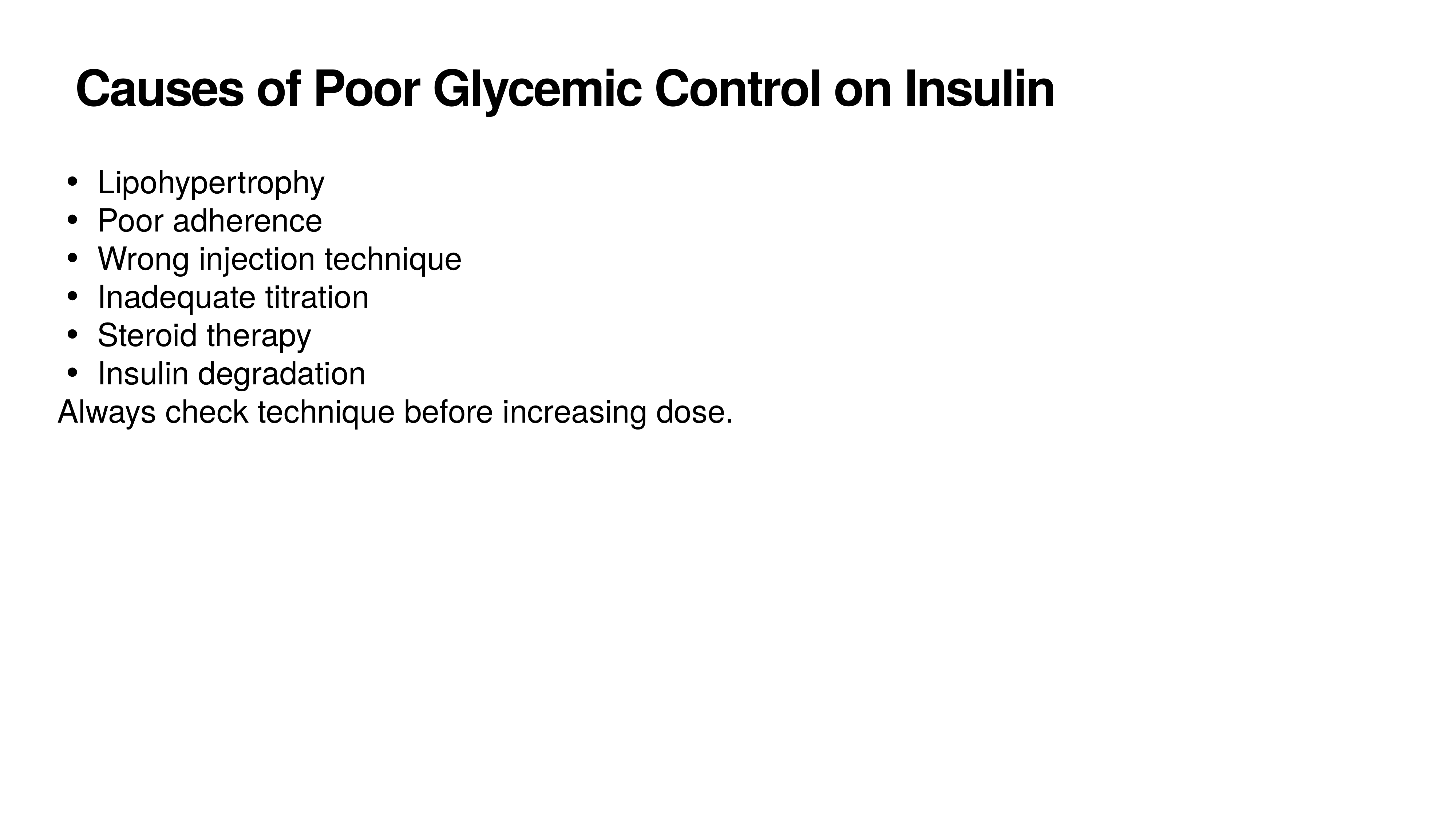

# Causes of Poor Glycemic Control on Insulin

Lipohypertrophy
Poor adherence
Wrong injection technique
Inadequate titration
Steroid therapy
Insulin degradation
Always check technique before increasing dose.